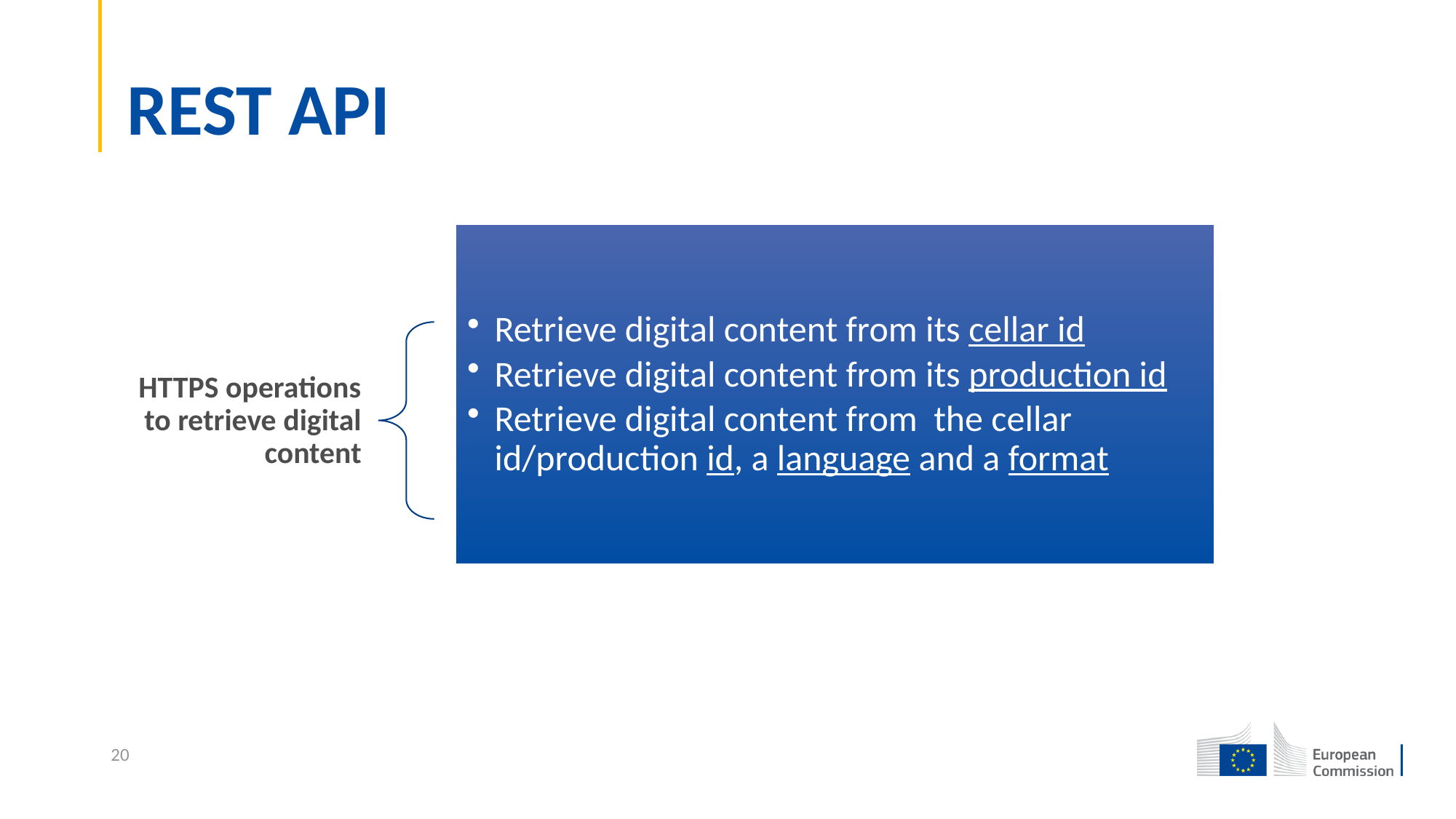

# REST API
HTTPS operations to retrieve digital content
Retrieve digital content from its cellar id
Retrieve digital content from its production id
Retrieve digital content from  the cellar id/production id, a language and a format
20